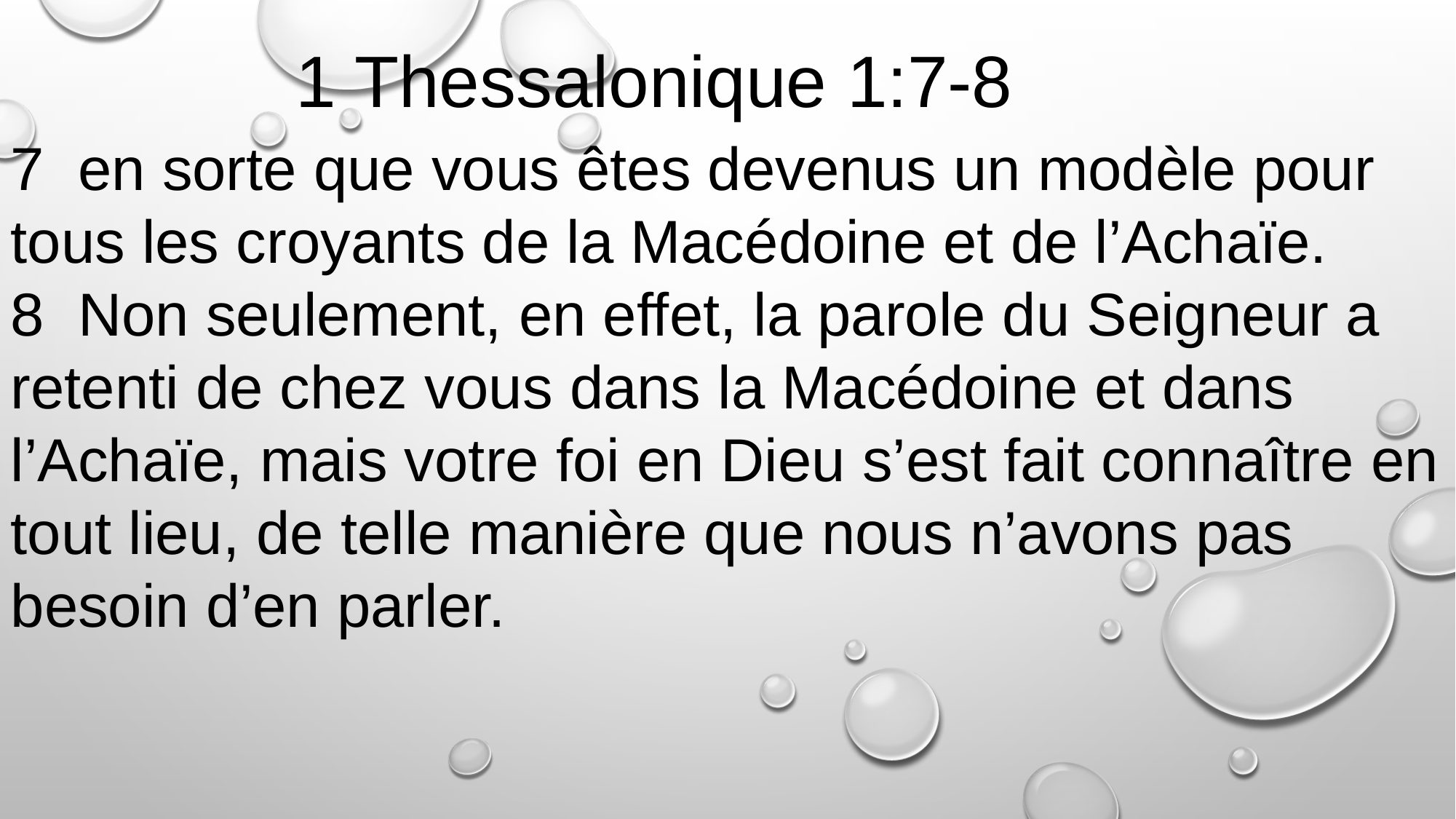

1 Thessalonique 1:7-8
7  en sorte que vous êtes devenus un modèle pour tous les croyants de la Macédoine et de l’Achaïe.
8  Non seulement, en effet, la parole du Seigneur a retenti de chez vous dans la Macédoine et dans l’Achaïe, mais votre foi en Dieu s’est fait connaître en tout lieu, de telle manière que nous n’avons pas besoin d’en parler.